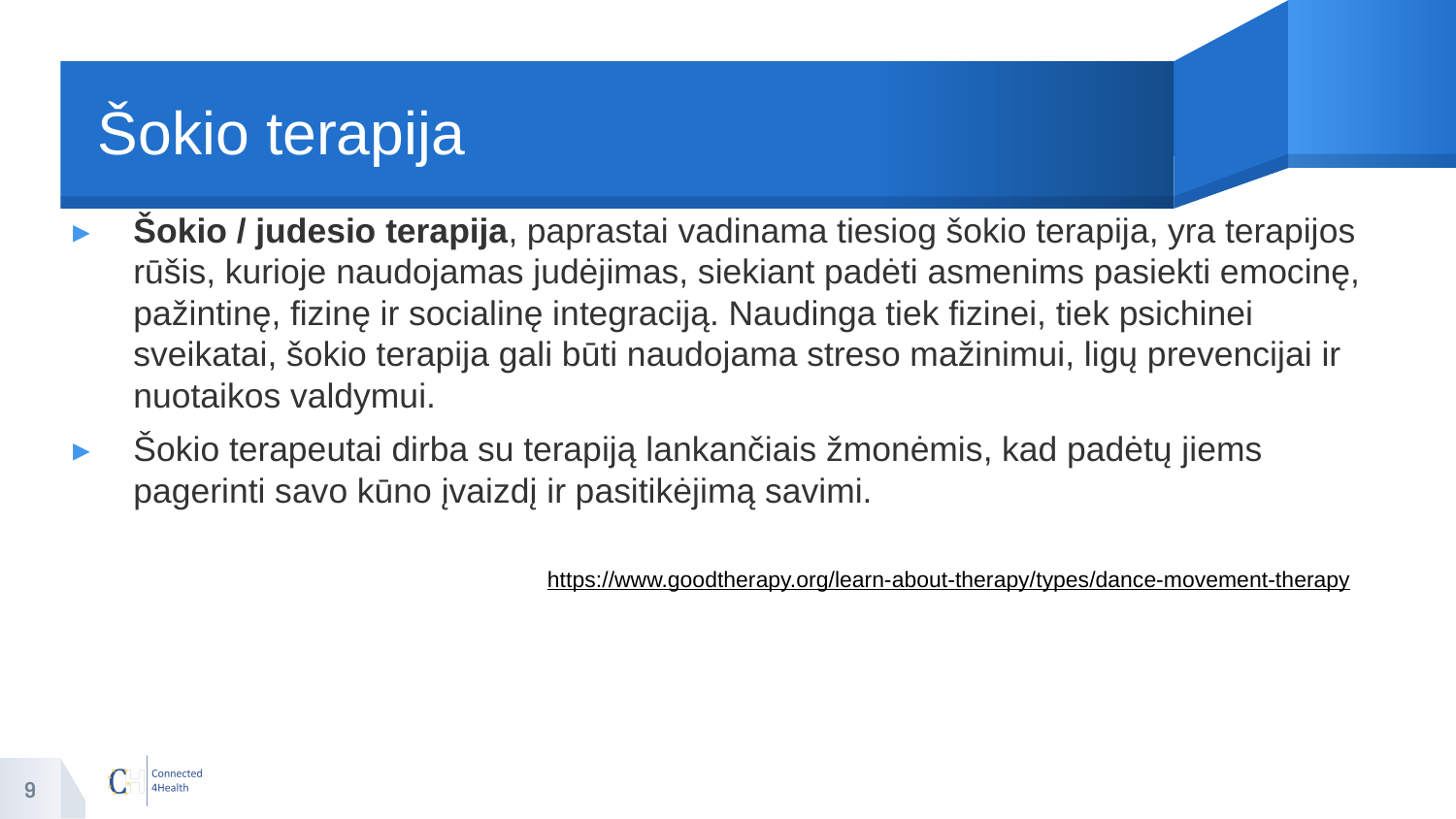

# Šokio terapija
Šokio / judesio terapija, paprastai vadinama tiesiog šokio terapija, yra terapijos rūšis, kurioje naudojamas judėjimas, siekiant padėti asmenims pasiekti emocinę, pažintinę, fizinę ir socialinę integraciją. Naudinga tiek fizinei, tiek psichinei sveikatai, šokio terapija gali būti naudojama streso mažinimui, ligų prevencijai ir nuotaikos valdymui.
Šokio terapeutai dirba su terapiją lankančiais žmonėmis, kad padėtų jiems pagerinti savo kūno įvaizdį ir pasitikėjimą savimi.

https://www.goodtherapy.org/learn-about-therapy/types/dance-movement-therapy
9